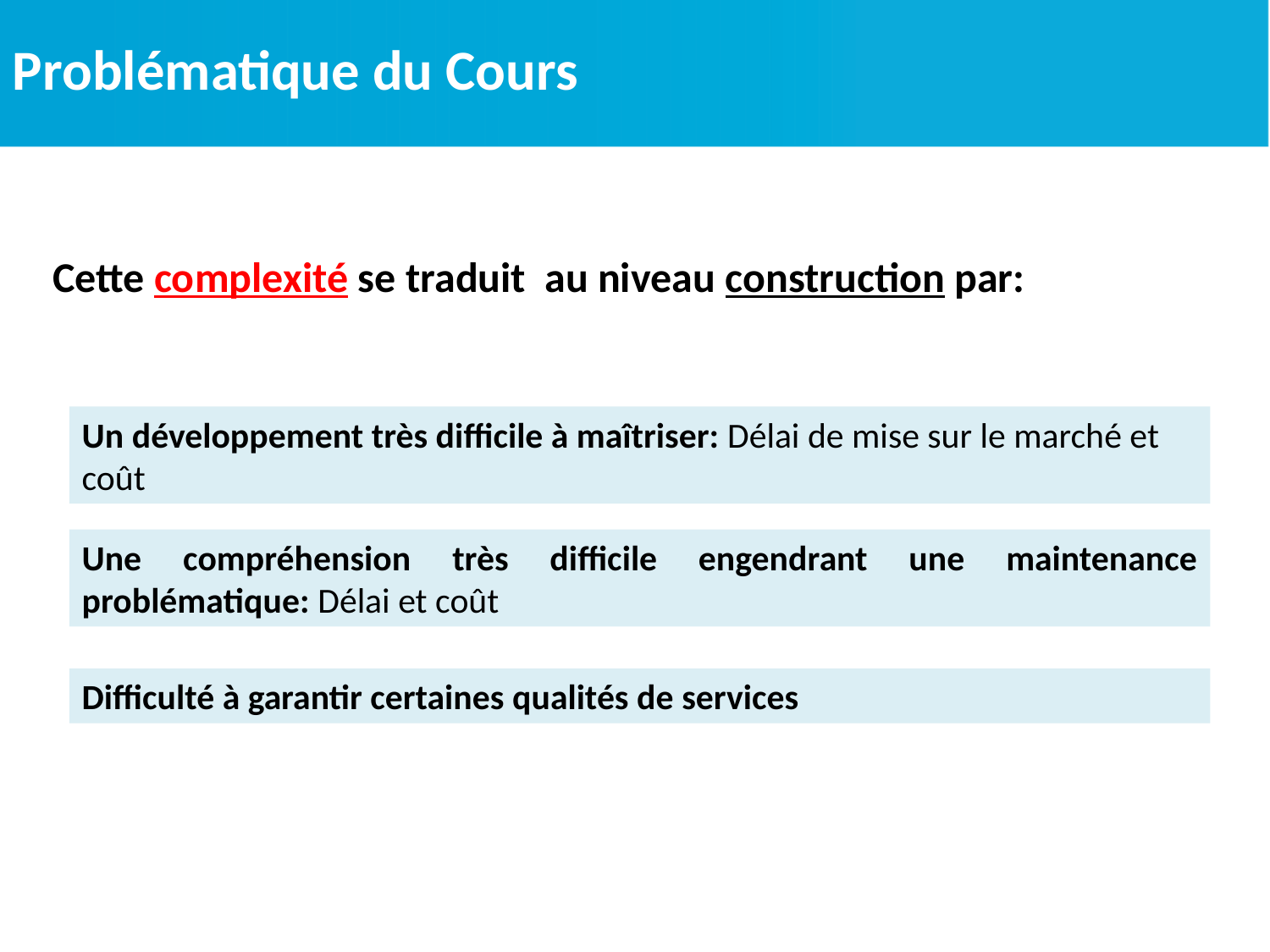

Problématique du Cours

	Cette complexité se traduit  au niveau construction par:

Un développement très difficile à maîtriser: Délai de mise sur le marché et coût
Une compréhension très difficile engendrant une maintenance problématique: Délai et coût
Difficulté à garantir certaines qualités de services